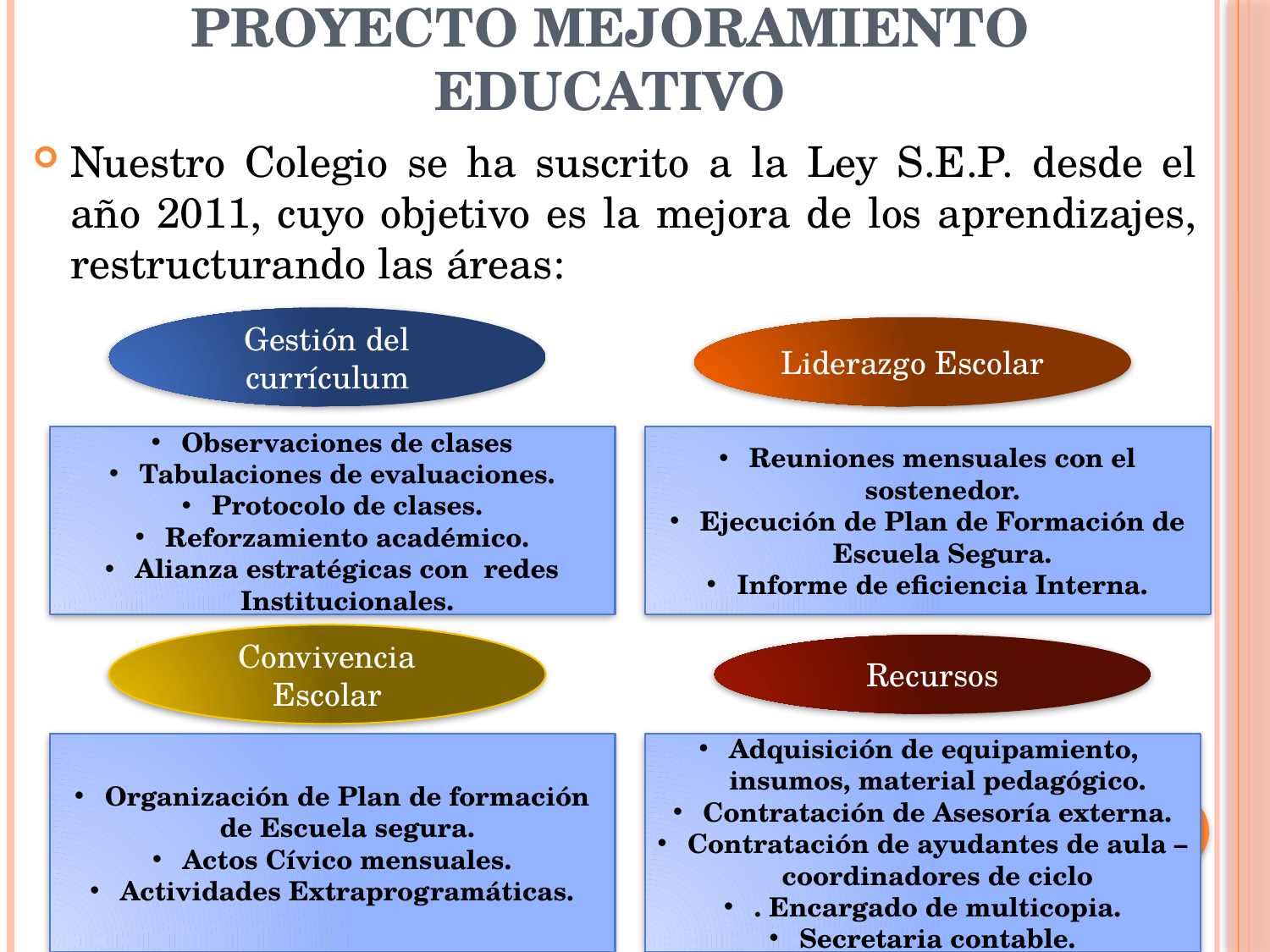

# Proyecto Mejoramiento Educativo
Nuestro Colegio se ha suscrito a la Ley S.E.P. desde el año 2011, cuyo objetivo es la mejora de los aprendizajes, restructurando las áreas:

Gestión del currículum

Liderazgo Escolar

Observaciones de clases
Tabulaciones de evaluaciones.
Protocolo de clases.
Reforzamiento académico.
Alianza estratégicas con  redes Institucionales.

Reuniones mensuales con el sostenedor.
Ejecución de Plan de Formación de Escuela Segura.
Informe de eficiencia Interna.

Convivencia Escolar

Recursos

Organización de Plan de formación de Escuela segura.
Actos Cívico mensuales.
Actividades Extraprogramáticas.
Adquisición de equipamiento,  insumos, material pedagógico.
Contratación de Asesoría externa.
Contratación de ayudantes de aula – coordinadores de ciclo
. Encargado de multicopia.
Secretaria contable.